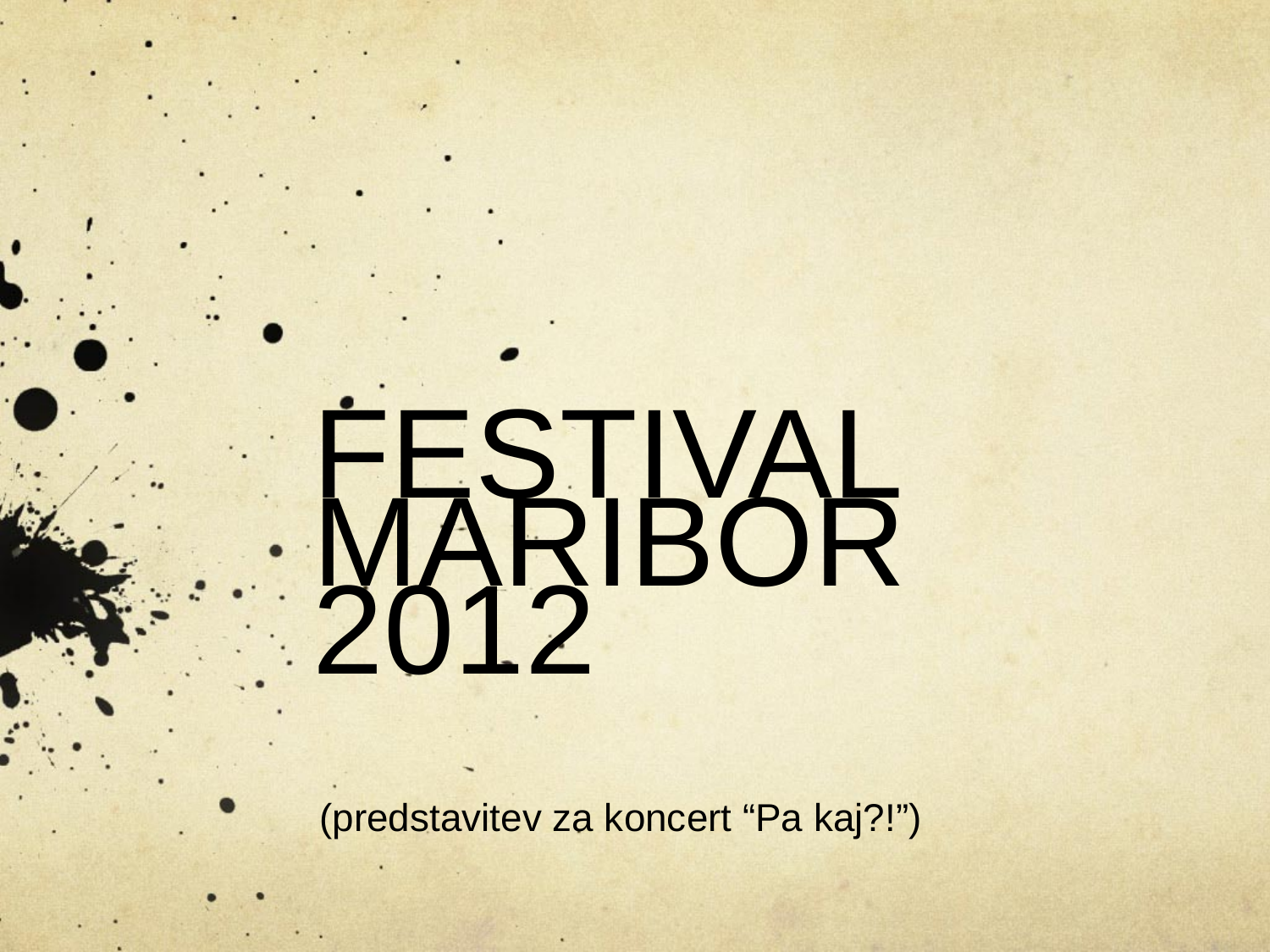

# FESTIVAL MARIBOR 2012

(predstavitev za koncert “Pa kaj?!”)